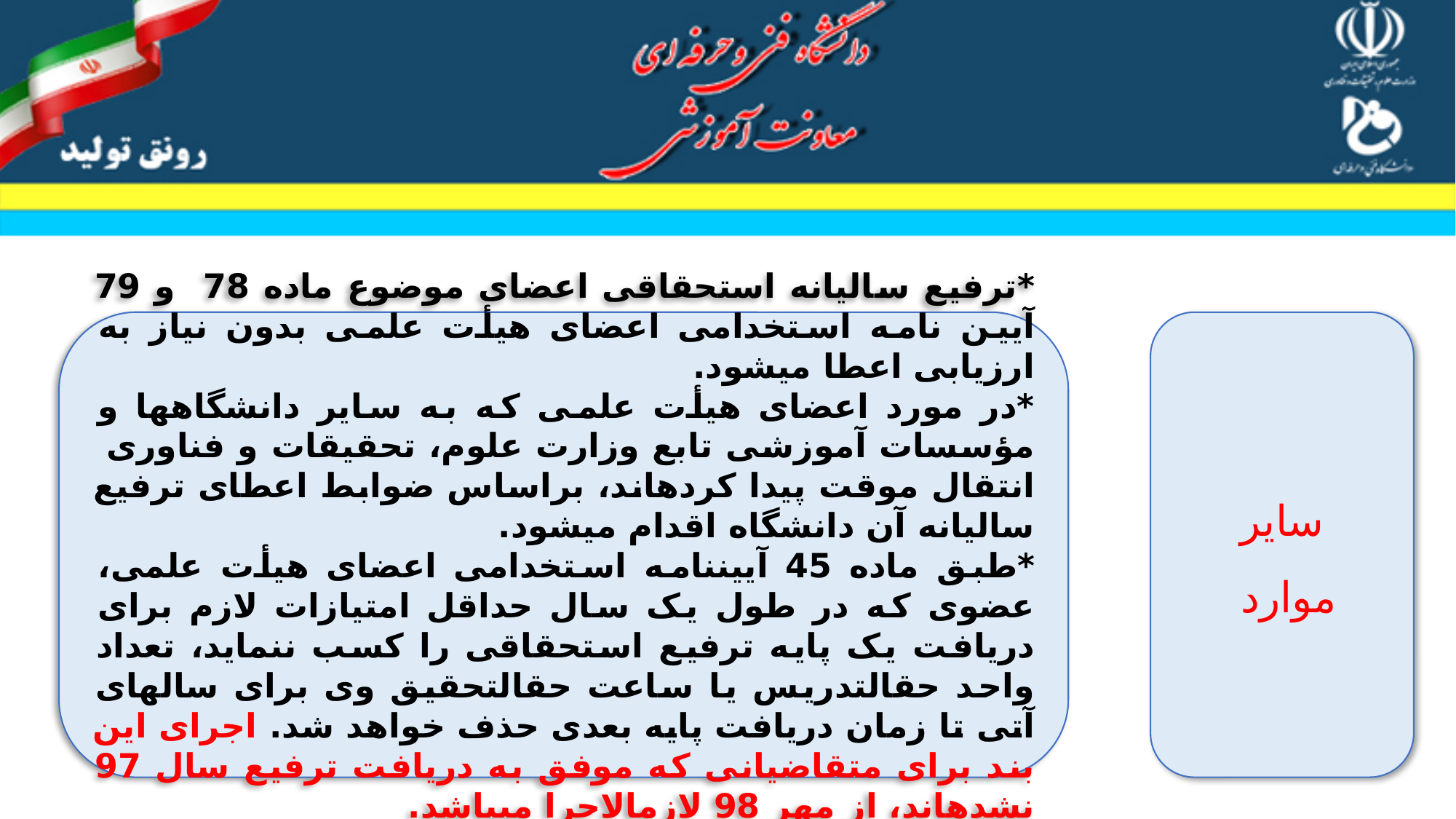

*ترفیع سالیانه استحقاقی اعضای موضوع ماده 78  و 79 آیین نامه استخدامی اعضای هیأت علمی بدون نیاز به ارزیابی اعطا می­شود.
*در مورد اعضای هیأت علمی که به سایر دانشگاه­ها و مؤسسات آموزشی تابع وزارت علوم، تحقیقات و فناوری  انتقال موقت پیدا کرده­اند، براساس ضوابط اعطای ترفیع سالیانه آن دانشگاه اقدام می­شود.
*طبق ماده 45 آیین­نامه استخدامی اعضای هیأت علمی، عضوی که در طول یک سال حداقل امتیازات لازم برای دریافت یک پایه ترفیع استحقاقی را کسب ننماید، تعداد واحد حق­التدریس یا ساعت حق­التحقیق وی برای سال­های آتی تا زمان دریافت پایه بعدی حذف خواهد شد. اجرای این بند برای متقاضیانی که موفق به دریافت ترفیع سال 97 نشده­اند، از مهر 98 لازم­الاجرا می­باشد.
سایر
 موارد